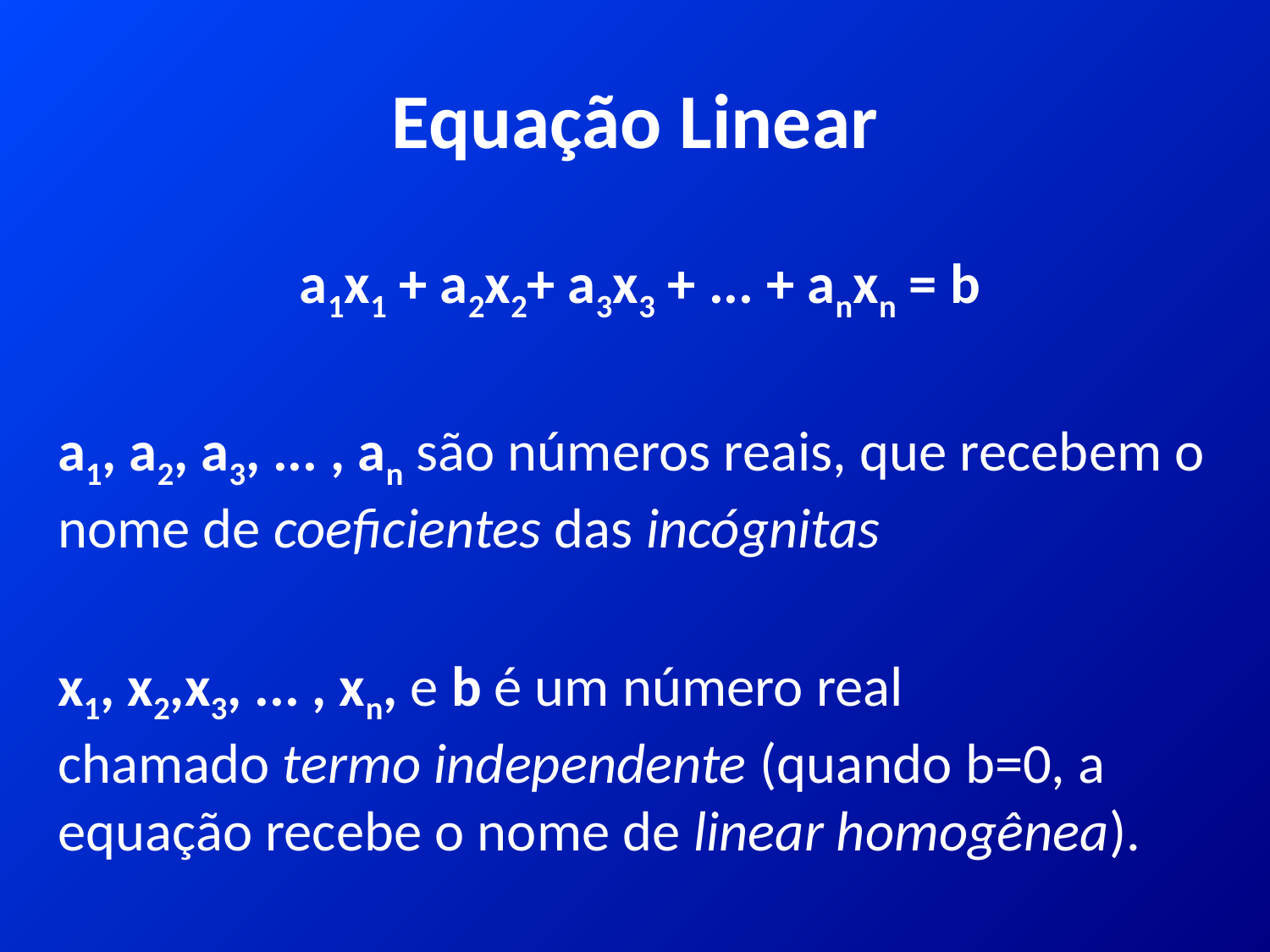

# Equação Linear
a1x1 + a2x2+ a3x3 + ... + anxn = b

a1, a2, a3, ... , an são números reais, que recebem o nome de coeficientes das incógnitas

x1, x2,x3, ... , xn, e b é um número real chamado termo independente (quando b=0, a equação recebe o nome de linear homogênea).